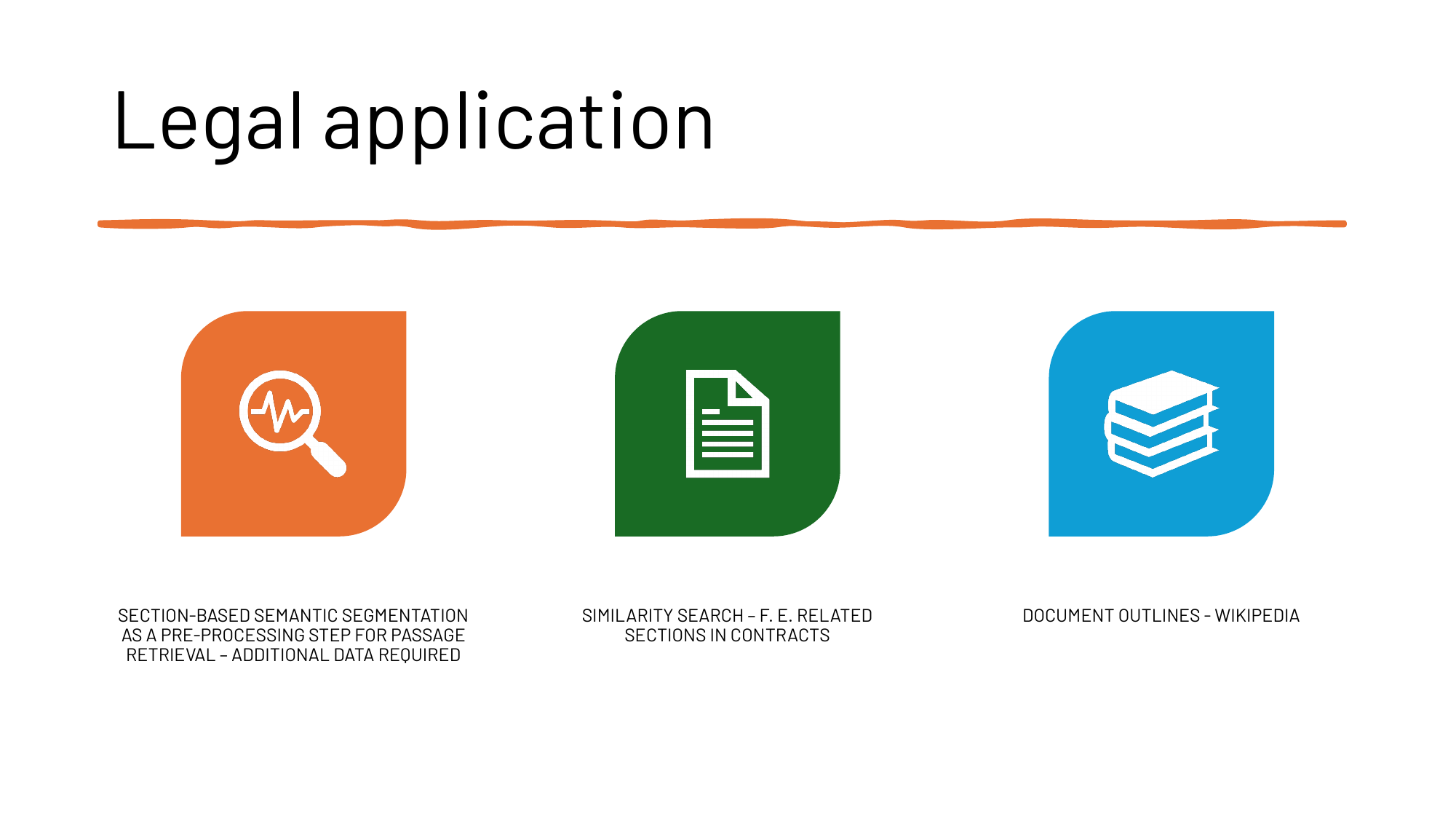

# Legal application

Section-based semantic segmentation as a pre-processing step for passage retrieval – additional data required
Similarity search – f. e. related sections in contracts
Document outlines - Wikipedia